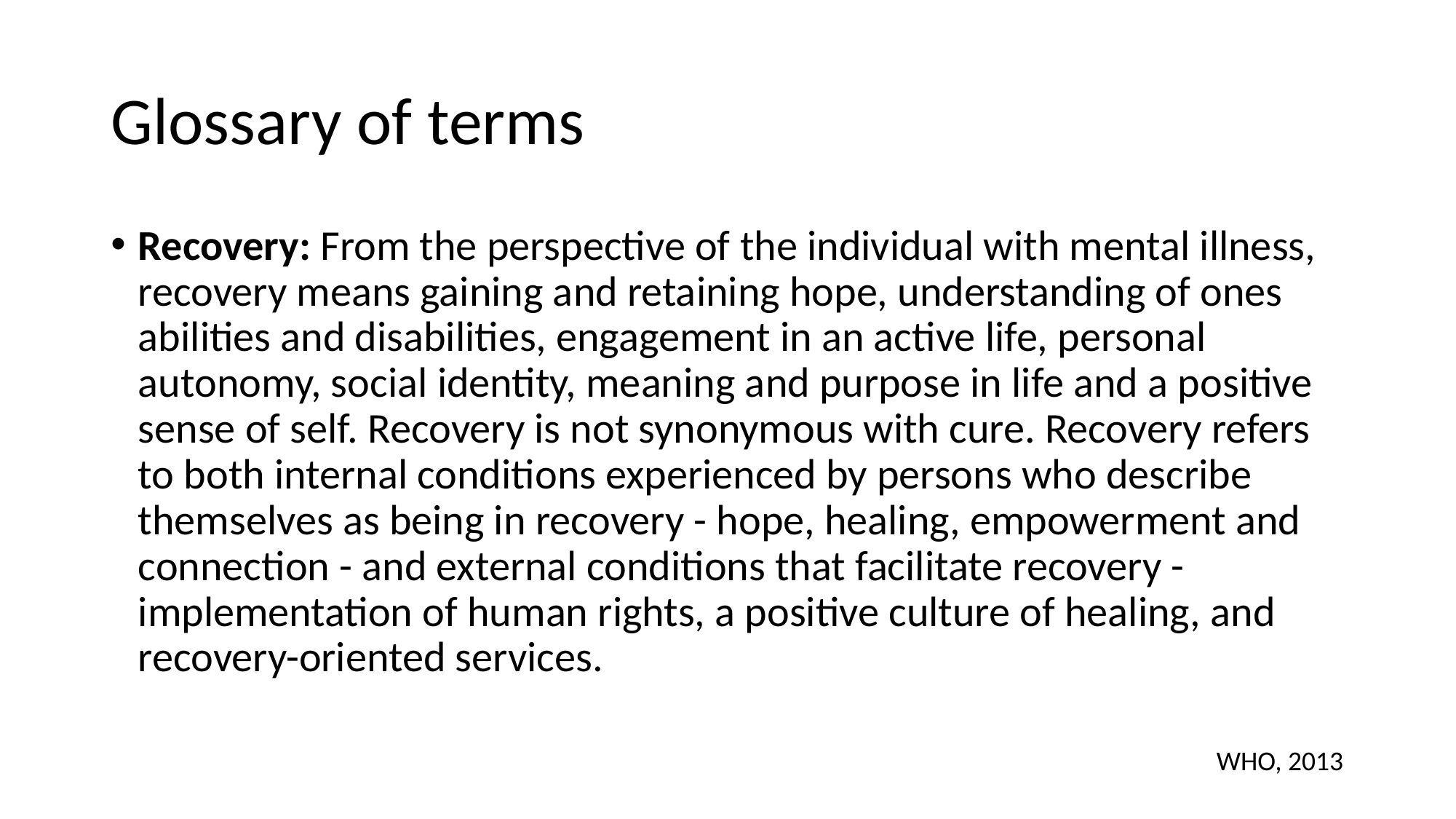

# Glossary of terms
Recovery: From the perspective of the individual with mental illness, recovery means gaining and retaining hope, understanding of ones abilities and disabilities, engagement in an active life, personal autonomy, social identity, meaning and purpose in life and a positive sense of self. Recovery is not synonymous with cure. Recovery refers to both internal conditions experienced by persons who describe themselves as being in recovery - hope, healing, empowerment and connection - and external conditions that facilitate recovery - implementation of human rights, a positive culture of healing, and recovery-oriented services.
WHO, 2013